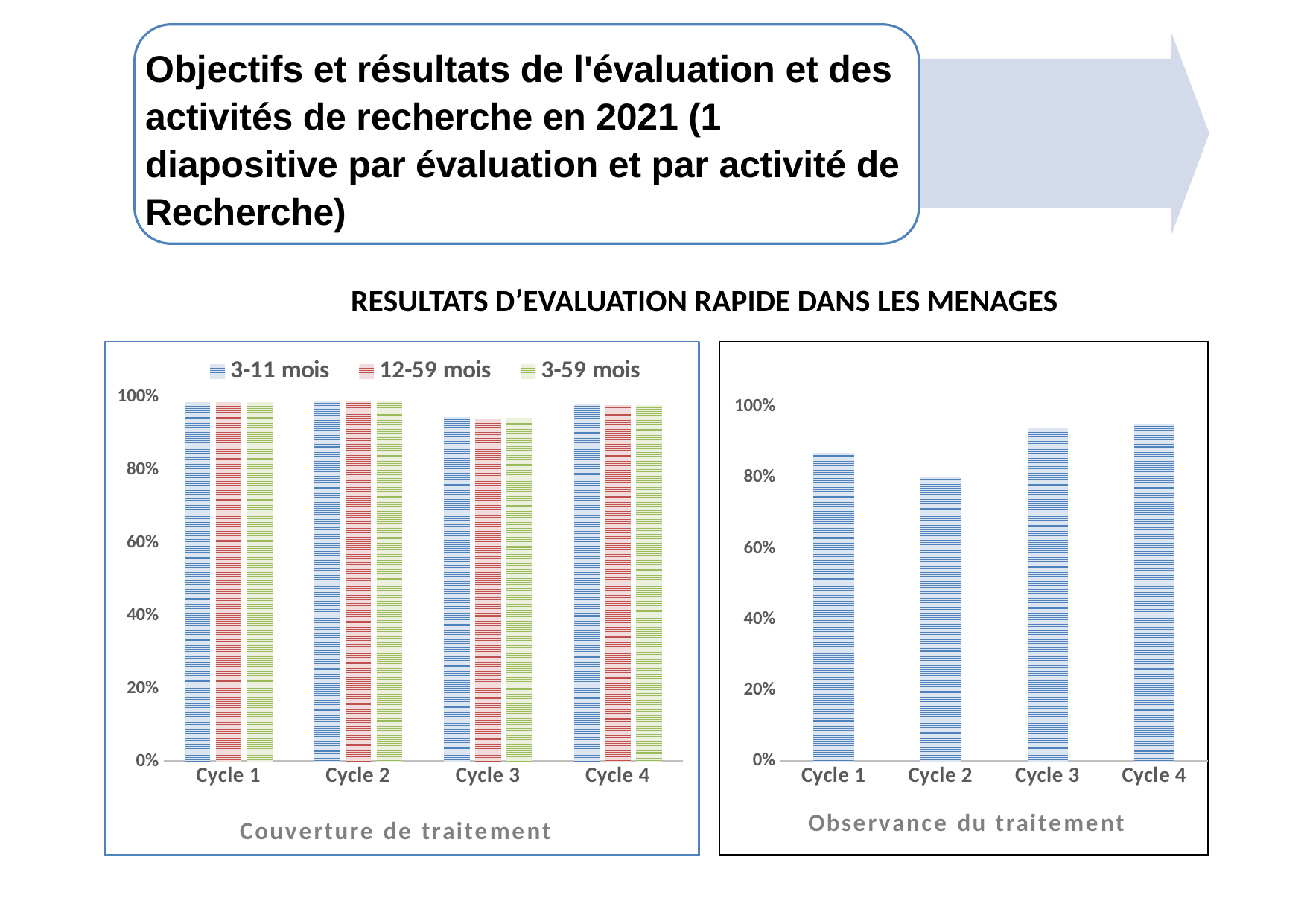

Objectifs et résultats de l'évaluation et des activités de recherche en 2021 (1 diapositive par évaluation et par activité de Recherche)

RESULTATS D’EVALUATION RAPIDE DANS LES MENAGES

### Chart: Couverture de traitement

| Category | 3-11 mois | 12-59 mois | 3-59 mois |
|---|---|---|---|
| Cycle 1 | 0.9864 | 0.9862 | 0.9862 |
| Cycle 2 | 0.9894 | 0.9881 | 0.9884 |
| Cycle 3 | 0.9443 | 0.9393 | 0.9403 |
| Cycle 4 | 0.9808 | 0.9766 | 0.9773 |

### Chart: Observance du traitement

| Category | 3-11 mois |
|---|---|
| Cycle 1 | 0.87 |
| Cycle 2 | 0.8 |
| Cycle 3 | 0.94 |
| Cycle 4 | 0.95 |